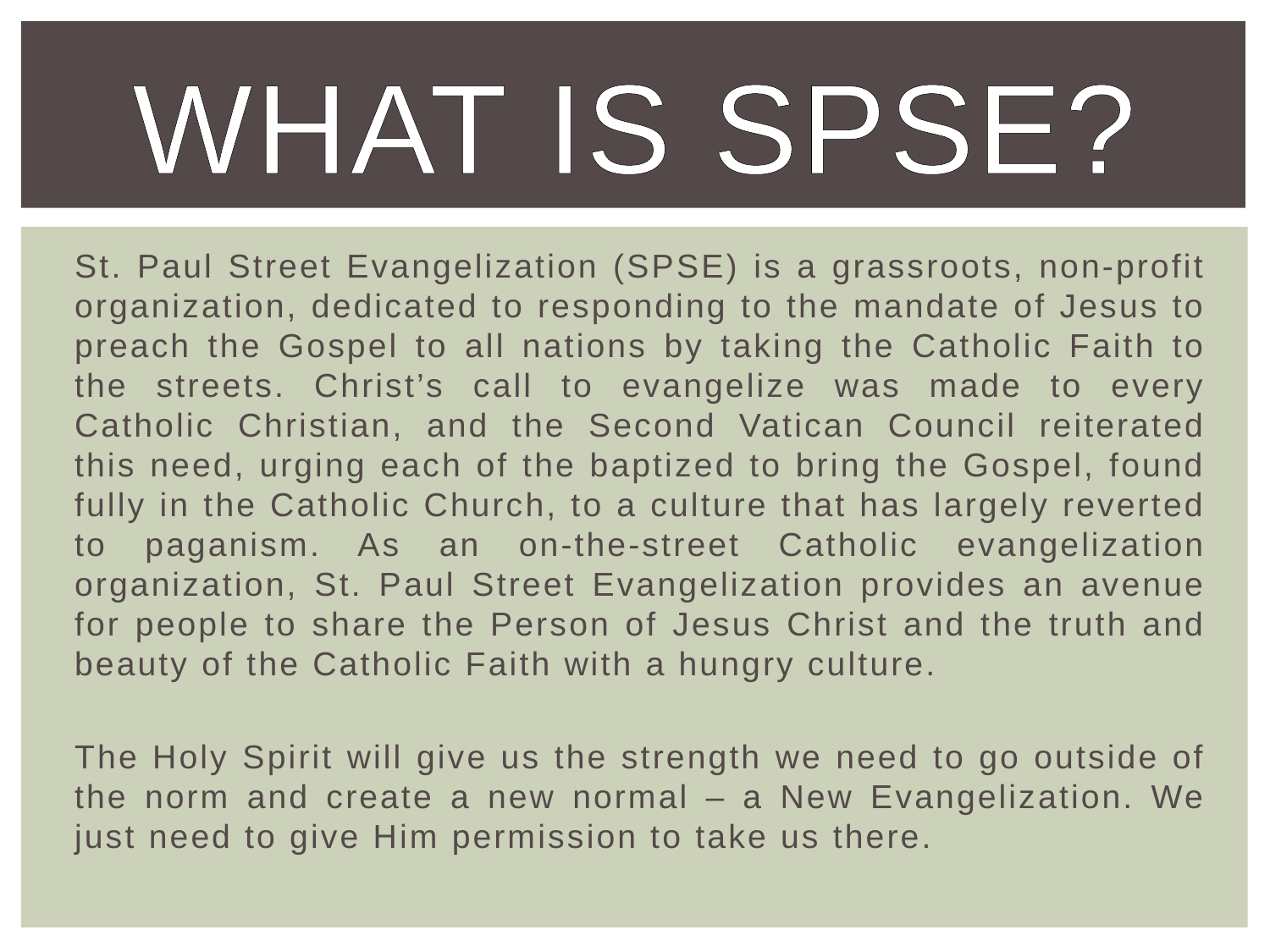

# What is SPSE?
St. Paul Street Evangelization (SPSE) is a grassroots, non-profit organization, dedicated to responding to the mandate of Jesus to preach the Gospel to all nations by taking the Catholic Faith to the streets. Christ’s call to evangelize was made to every Catholic Christian, and the Second Vatican Council reiterated this need, urging each of the baptized to bring the Gospel, found fully in the Catholic Church, to a culture that has largely reverted to paganism. As an on-the-street Catholic evangelization organization, St. Paul Street Evangelization provides an avenue for people to share the Person of Jesus Christ and the truth and beauty of the Catholic Faith with a hungry culture.

The Holy Spirit will give us the strength we need to go outside of the norm and create a new normal – a New Evangelization. We just need to give Him permission to take us there.